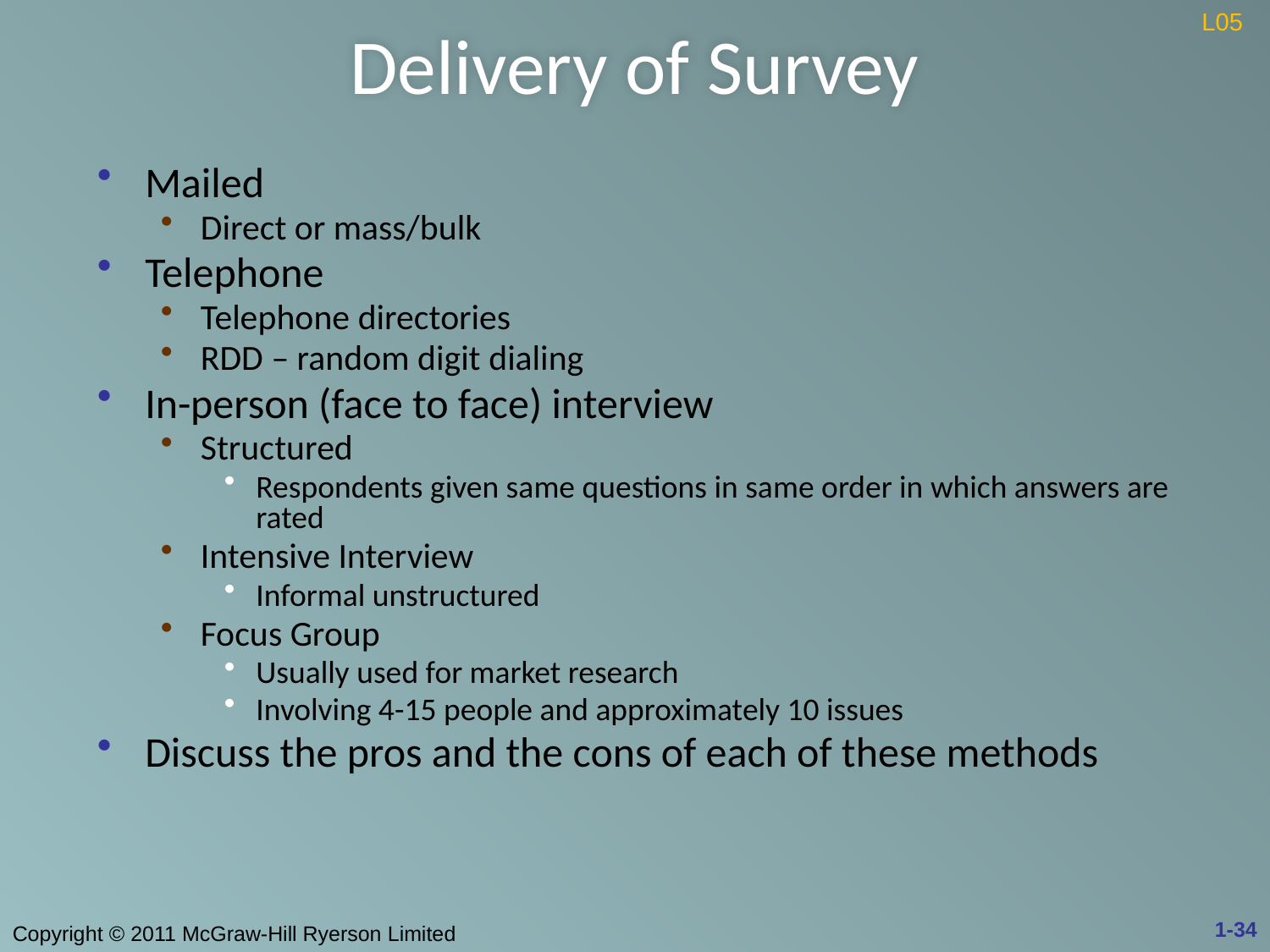

# Delivery of Survey
L05
Mailed
Direct or mass/bulk
Telephone
Telephone directories
RDD – random digit dialing
In-person (face to face) interview
Structured
Respondents given same questions in same order in which answers are rated
Intensive Interview
Informal unstructured
Focus Group
Usually used for market research
Involving 4-15 people and approximately 10 issues
Discuss the pros and the cons of each of these methods
1-34